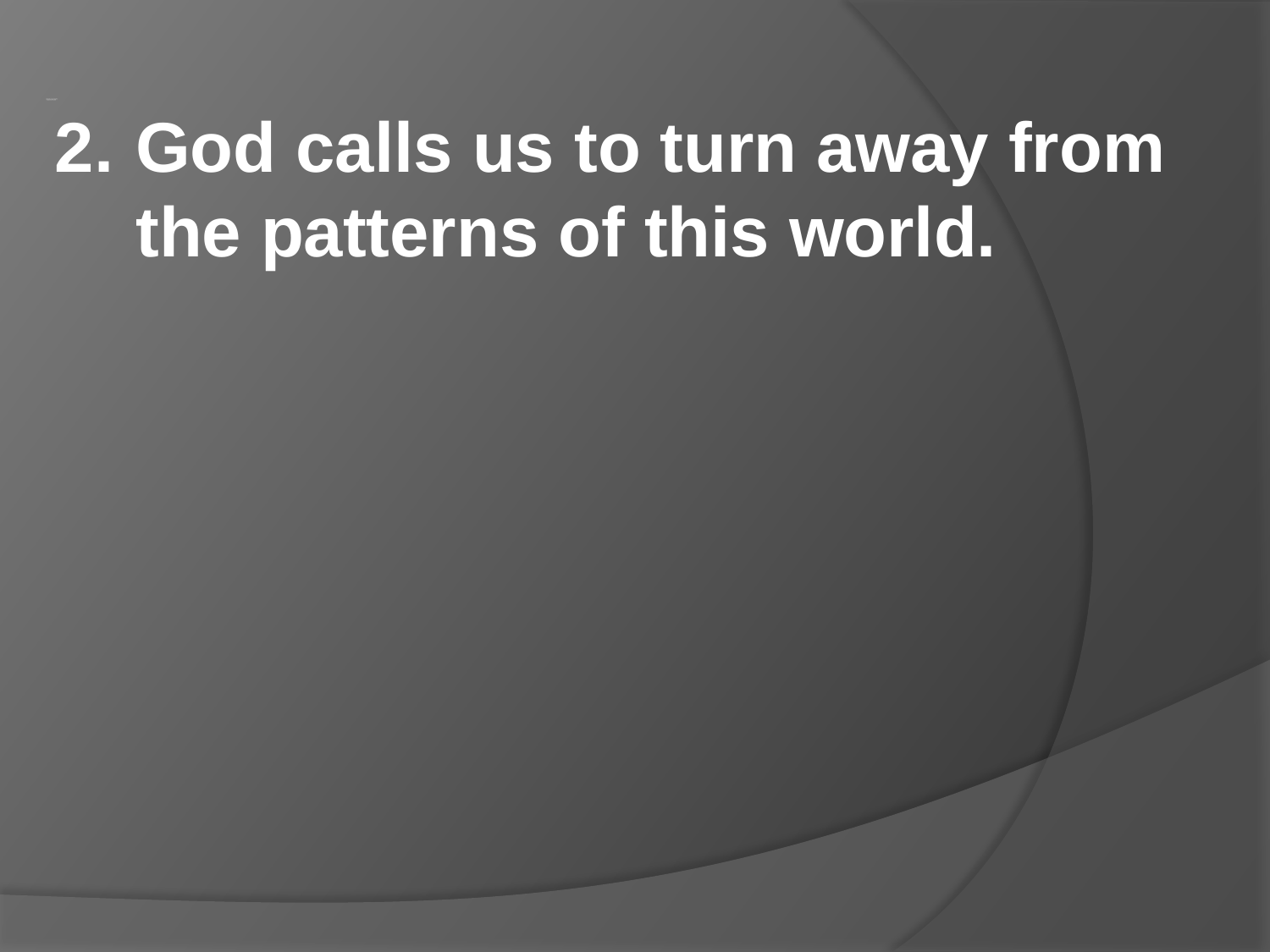

2.	God calls us to turn away from the patterns of this world.